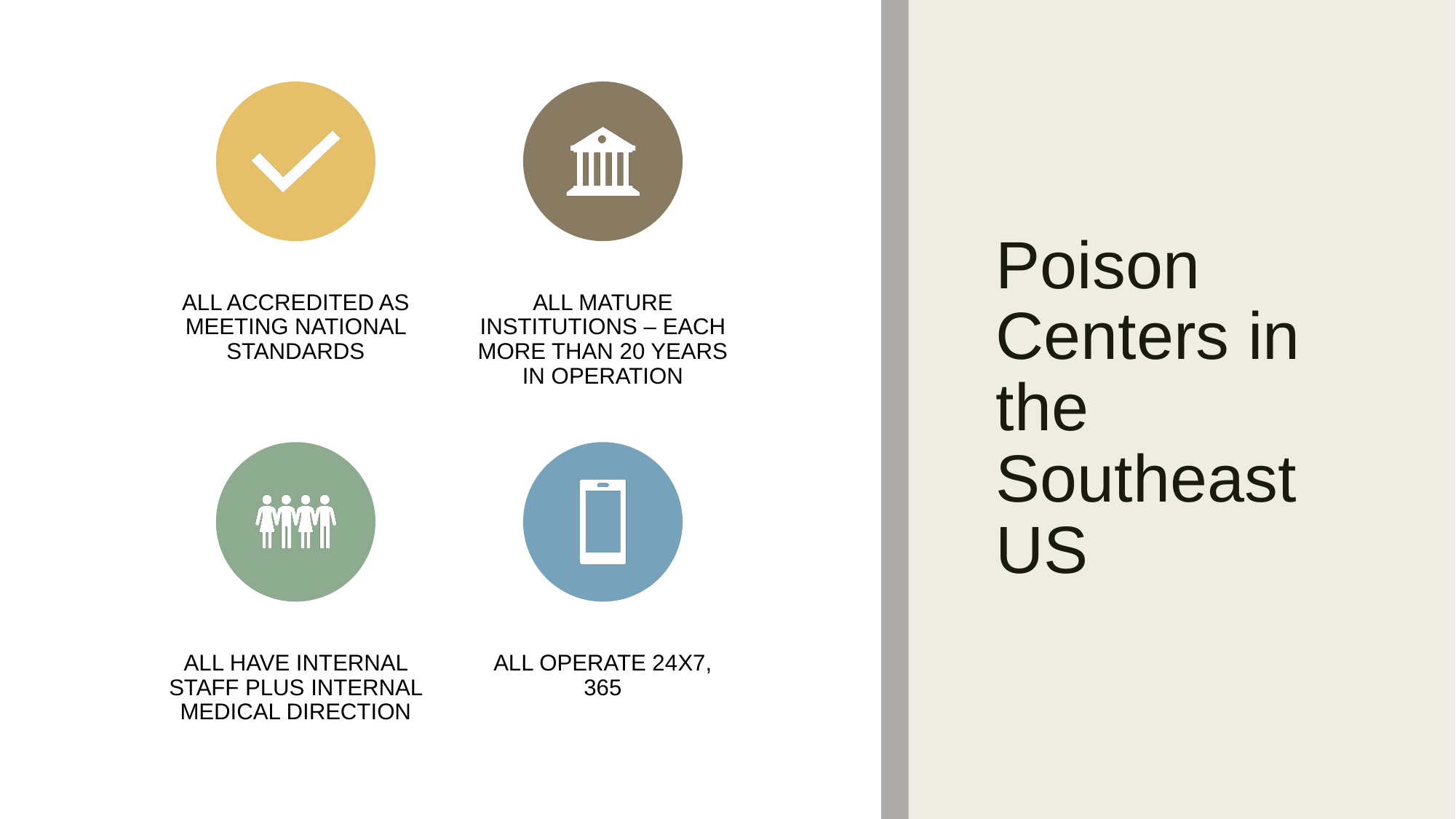

# Poison Centers in the Southeast US
All accredited as meeting national standards
All mature institutions – each more than 20 years in operation
All have internal staff plus internal medical direction
All operate 24x7, 365